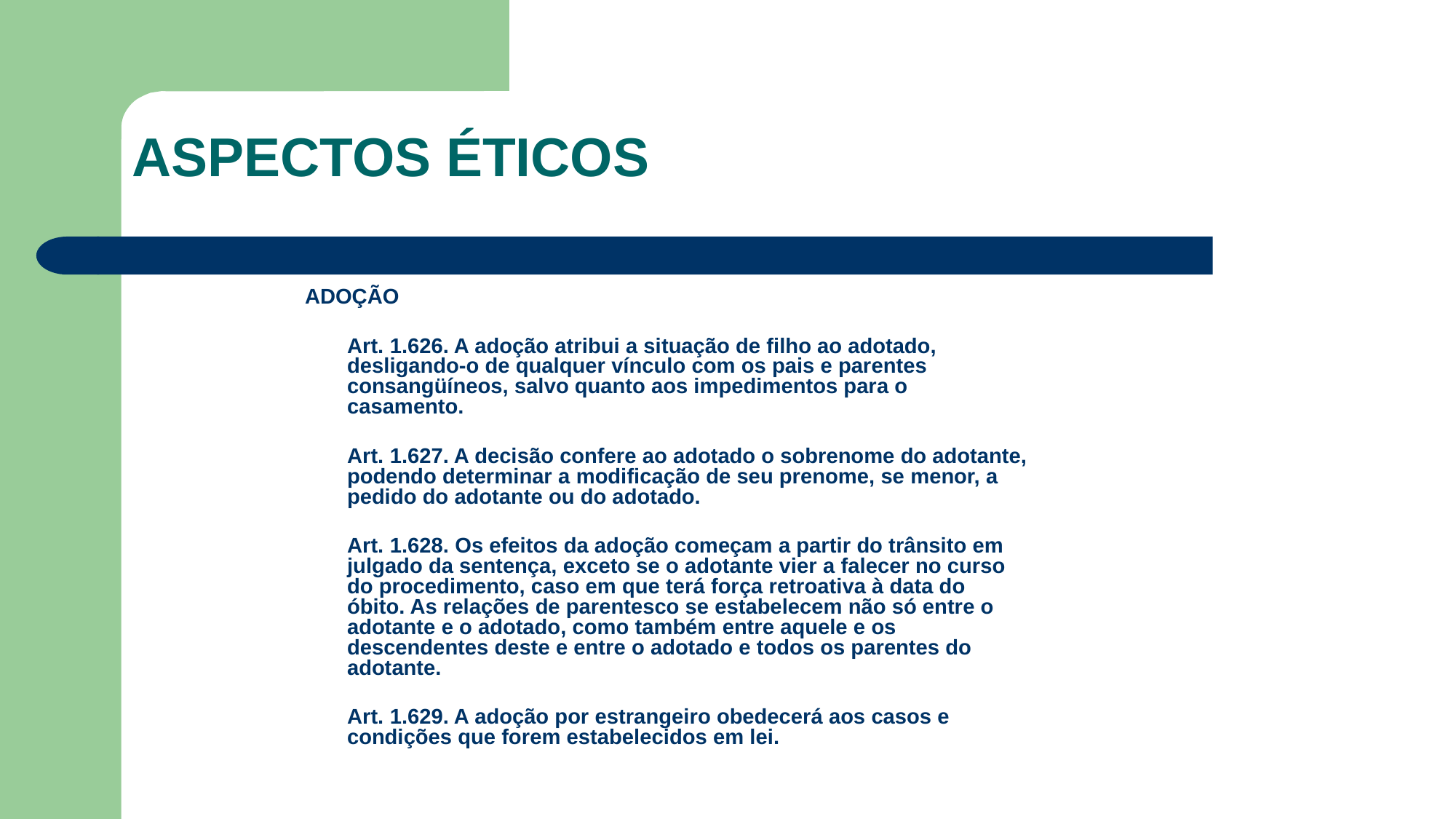

ASPECTOS ÉTICOS
ADOÇÃO

	Art. 1.626. A adoção atribui a situação de filho ao adotado, desligando-o de qualquer vínculo com os pais e parentes consangüíneos, salvo quanto aos impedimentos para o casamento.

	Art. 1.627. A decisão confere ao adotado o sobrenome do adotante, podendo determinar a modificação de seu prenome, se menor, a pedido do adotante ou do adotado.

	Art. 1.628. Os efeitos da adoção começam a partir do trânsito em julgado da sentença, exceto se o adotante vier a falecer no curso do procedimento, caso em que terá força retroativa à data do óbito. As relações de parentesco se estabelecem não só entre o adotante e o adotado, como também entre aquele e os descendentes deste e entre o adotado e todos os parentes do adotante.

	Art. 1.629. A adoção por estrangeiro obedecerá aos casos e condições que forem estabelecidos em lei.